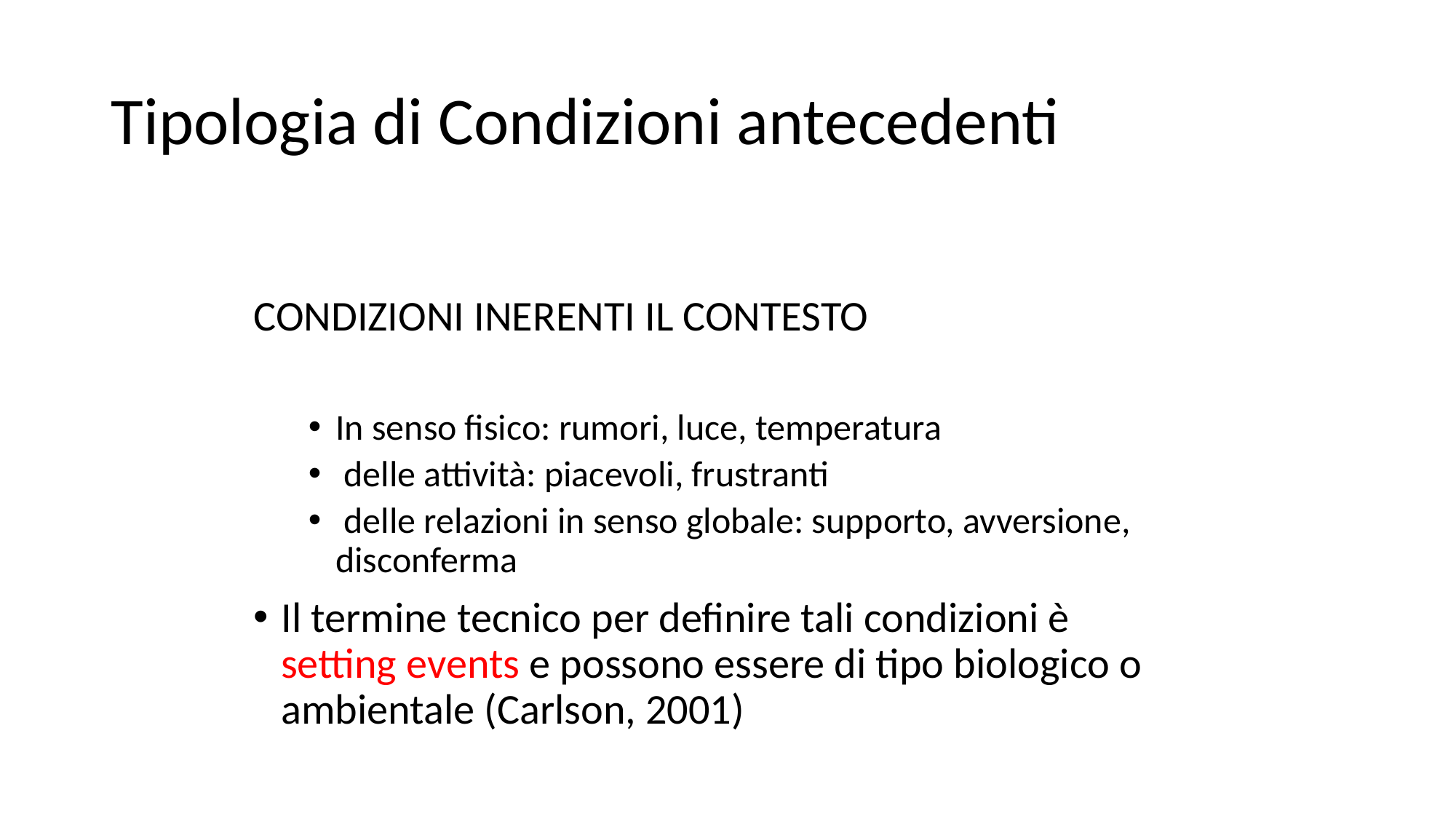

# Tipologia di Condizioni antecedenti
CONDIZIONI INERENTI IL CONTESTO

In senso fisico: rumori, luce, temperatura
 delle attività: piacevoli, frustranti
 delle relazioni in senso globale: supporto, avversione, disconferma
Il termine tecnico per definire tali condizioni è setting events e possono essere di tipo biologico o ambientale (Carlson, 2001)